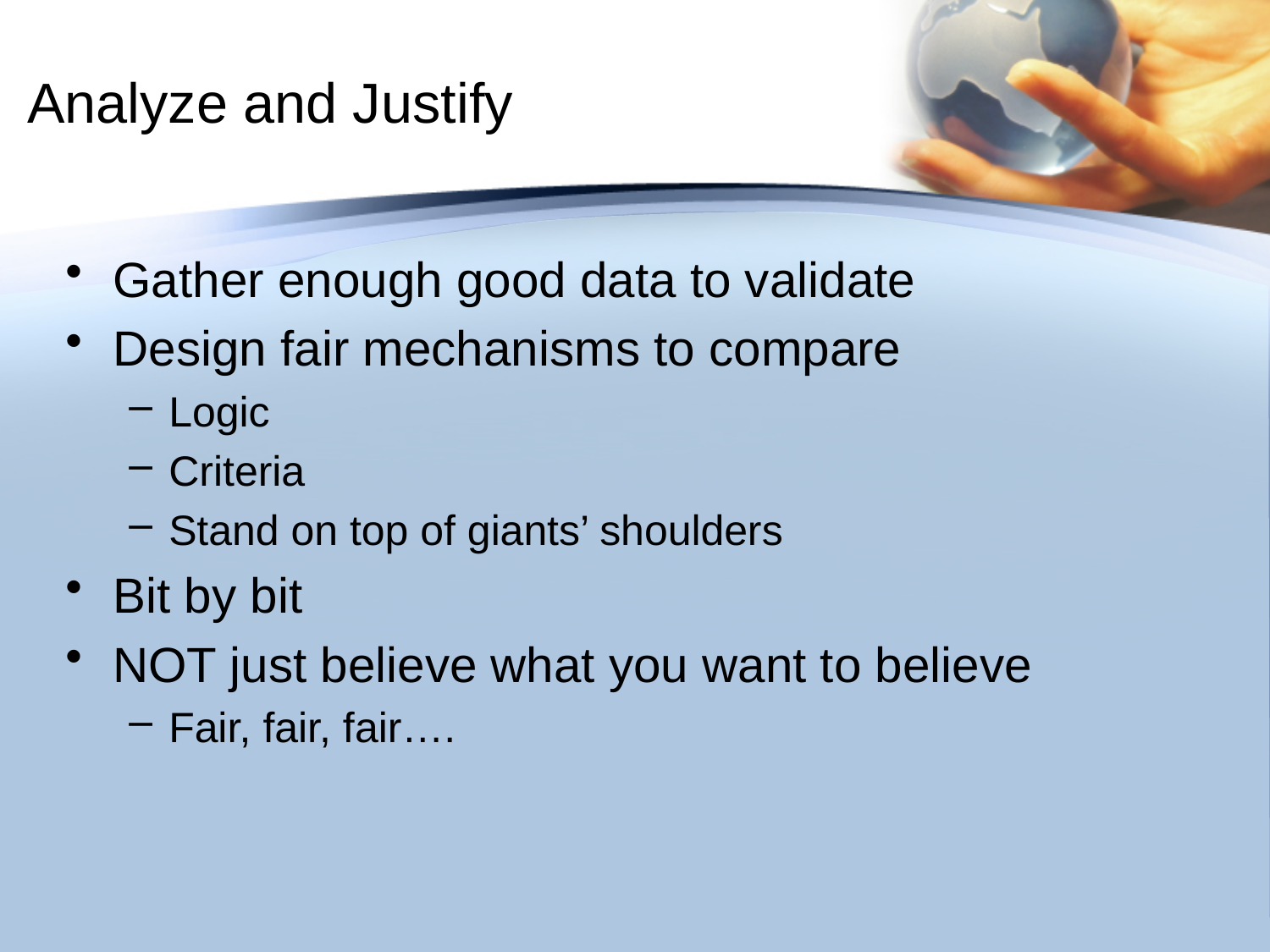

# Analyze and Justify
Gather enough good data to validate
Design fair mechanisms to compare
Logic
Criteria
Stand on top of giants’ shoulders
Bit by bit
NOT just believe what you want to believe
Fair, fair, fair….